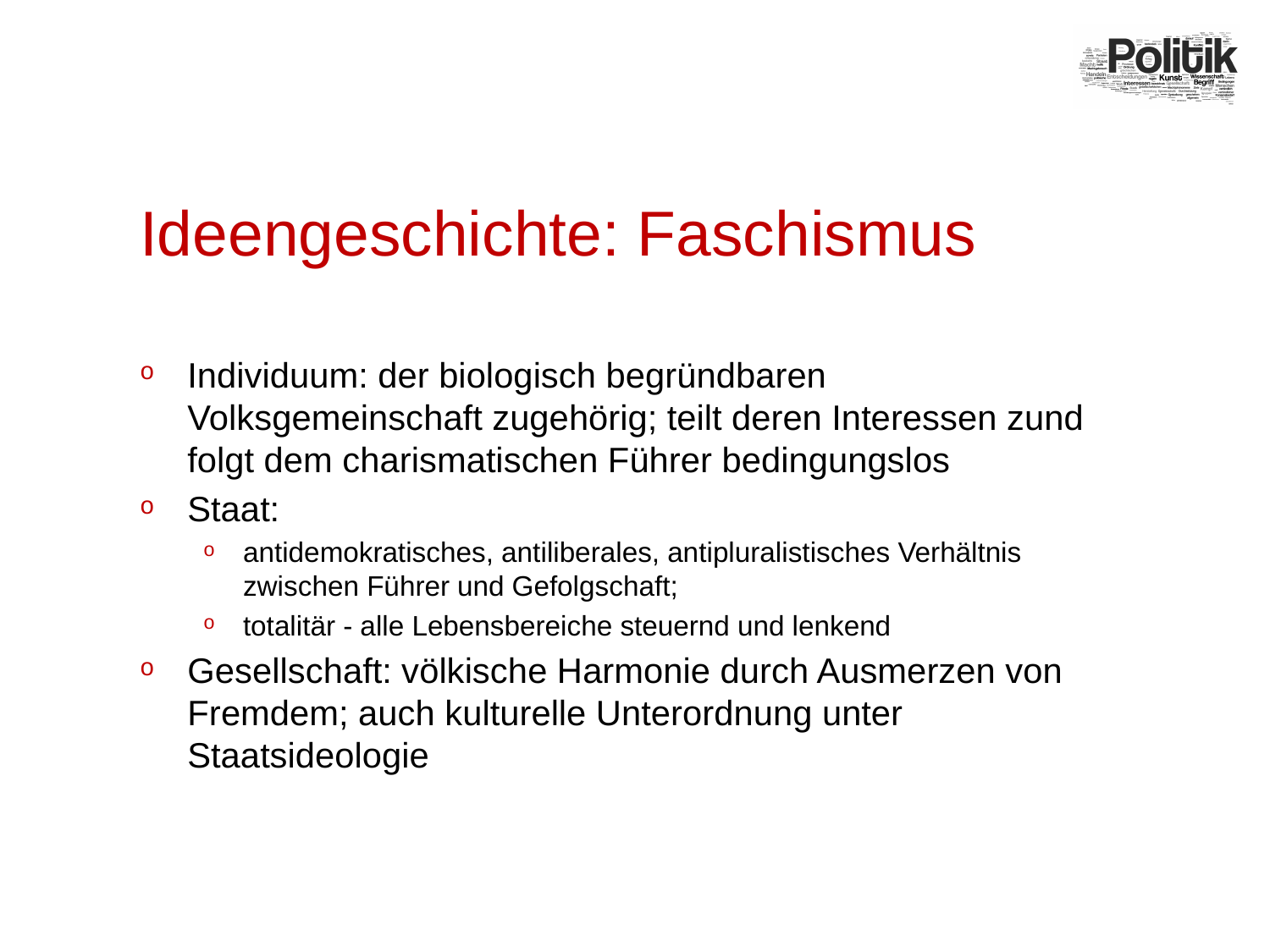

# Ideengeschichte: Faschismus
Individuum: der biologisch begründbaren Volksgemeinschaft zugehörig; teilt deren Interessen zund folgt dem charismatischen Führer bedingungslos
Staat:
antidemokratisches, antiliberales, antipluralistisches Verhältnis zwischen Führer und Gefolgschaft;
totalitär - alle Lebensbereiche steuernd und lenkend
Gesellschaft: völkische Harmonie durch Ausmerzen von Fremdem; auch kulturelle Unterordnung unter Staatsideologie